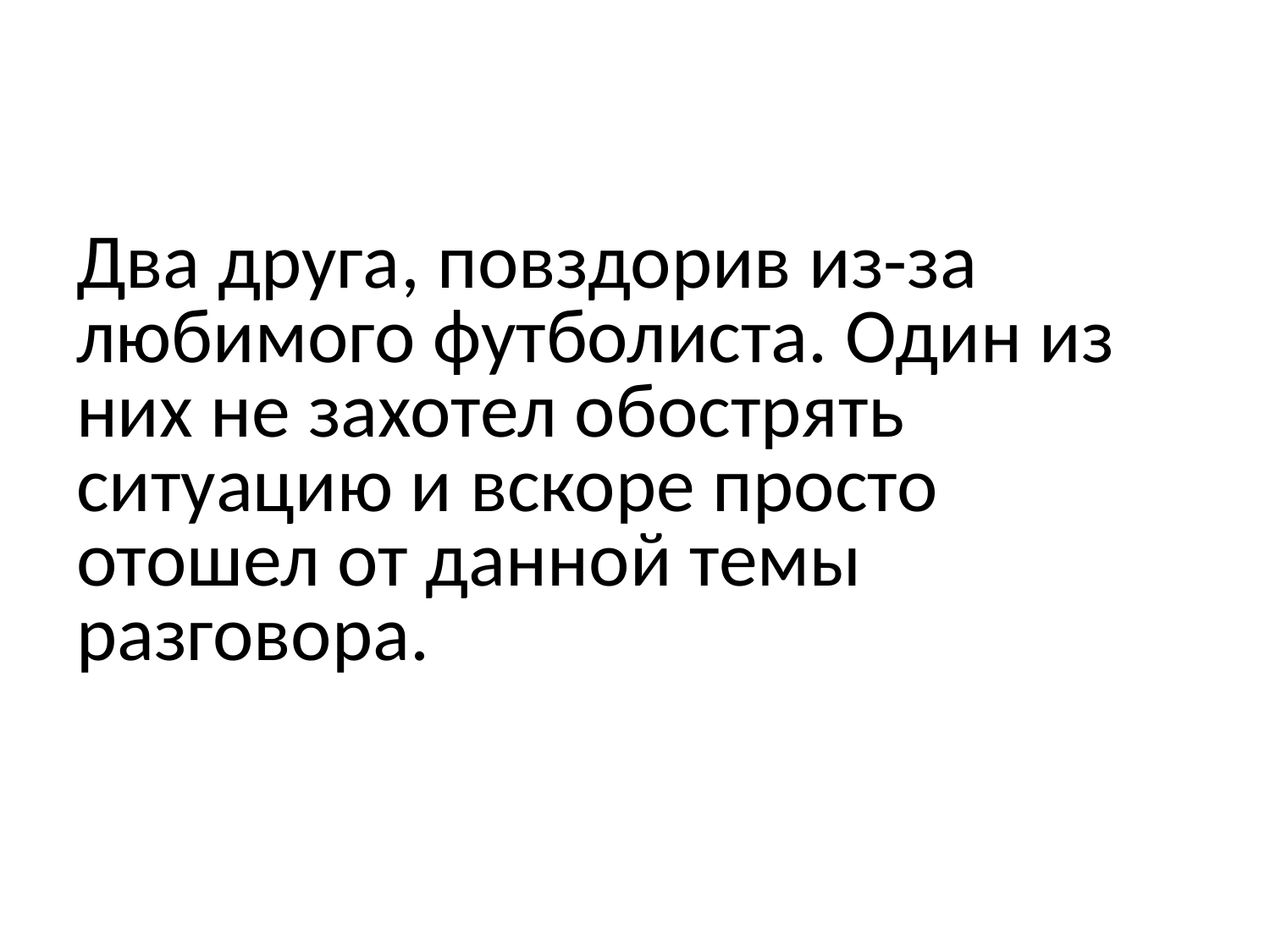

#
Два друга, повздорив из-за любимого футболиста. Один из них не захотел обострять ситуацию и вскоре просто отошел от данной темы разговора.